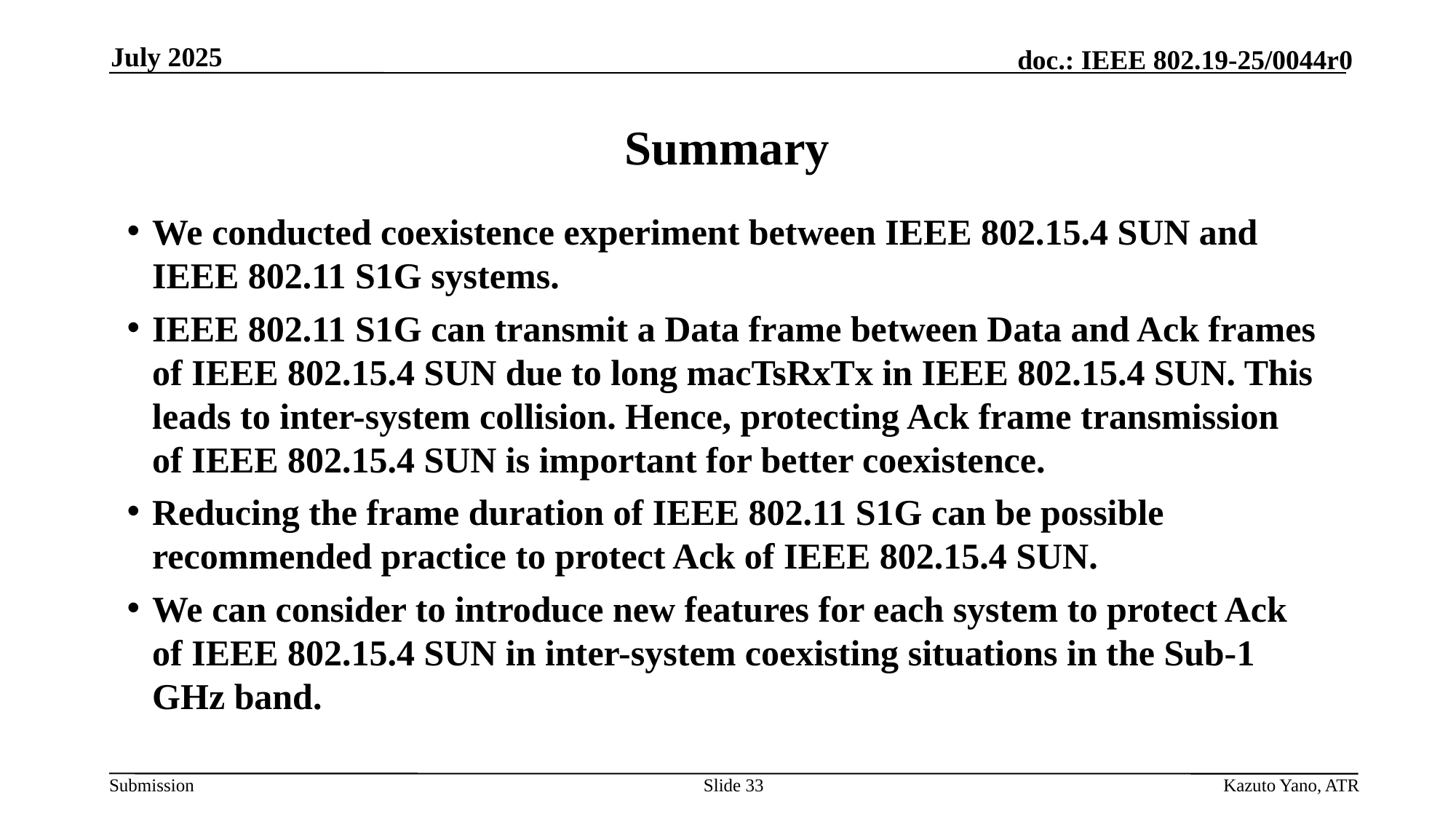

July 2025
# Summary
We conducted coexistence experiment between IEEE 802.15.4 SUN and IEEE 802.11 S1G systems.
IEEE 802.11 S1G can transmit a Data frame between Data and Ack frames of IEEE 802.15.4 SUN due to long macTsRxTx in IEEE 802.15.4 SUN. This leads to inter-system collision. Hence, protecting Ack frame transmission of IEEE 802.15.4 SUN is important for better coexistence.
Reducing the frame duration of IEEE 802.11 S1G can be possible recommended practice to protect Ack of IEEE 802.15.4 SUN.
We can consider to introduce new features for each system to protect Ack of IEEE 802.15.4 SUN in inter-system coexisting situations in the Sub-1 GHz band.

Slide 33
Kazuto Yano, ATR